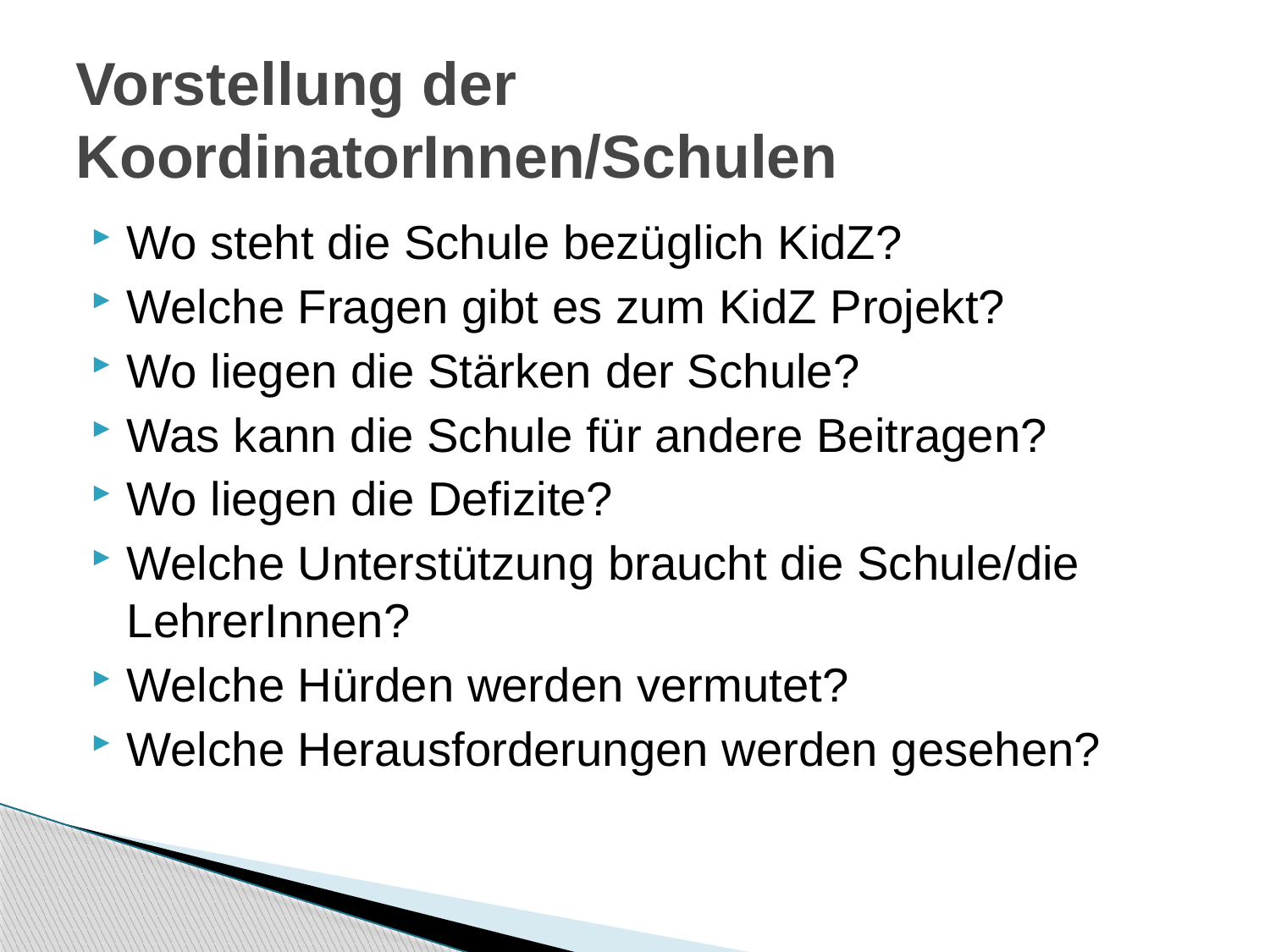

# Vorstellung der KoordinatorInnen/Schulen
Wo steht die Schule bezüglich KidZ?
Welche Fragen gibt es zum KidZ Projekt?
Wo liegen die Stärken der Schule?
Was kann die Schule für andere Beitragen?
Wo liegen die Defizite?
Welche Unterstützung braucht die Schule/die LehrerInnen?
Welche Hürden werden vermutet?
Welche Herausforderungen werden gesehen?